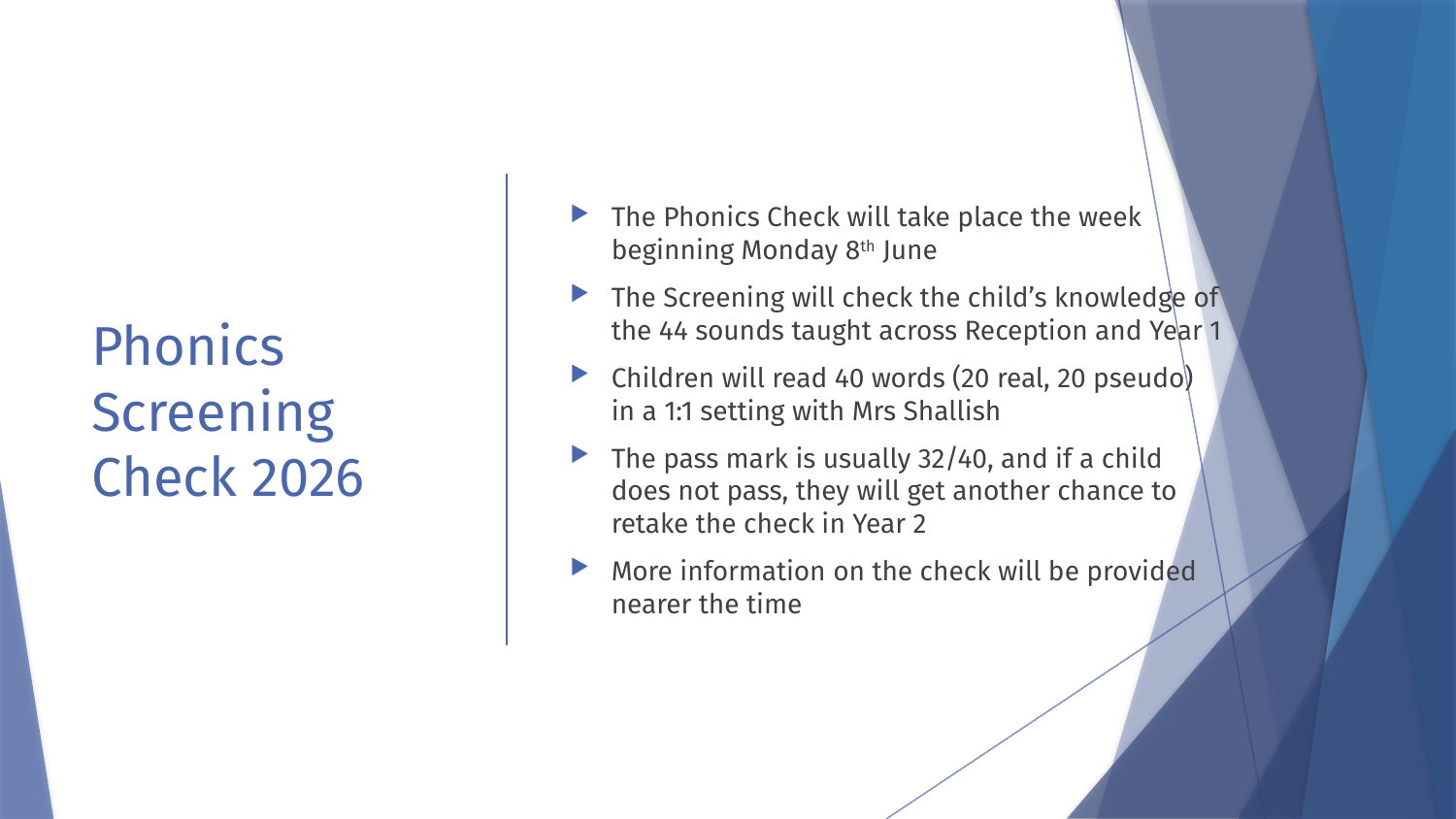

# Phonics Screening Check 2026
The Phonics Check will take place the week beginning Monday 8th June
The Screening will check the child’s knowledge of the 44 sounds taught across Reception and Year 1
Children will read 40 words (20 real, 20 pseudo) in a 1:1 setting with Mrs Shallish
The pass mark is usually 32/40, and if a child does not pass, they will get another chance to retake the check in Year 2
More information on the check will be provided nearer the time